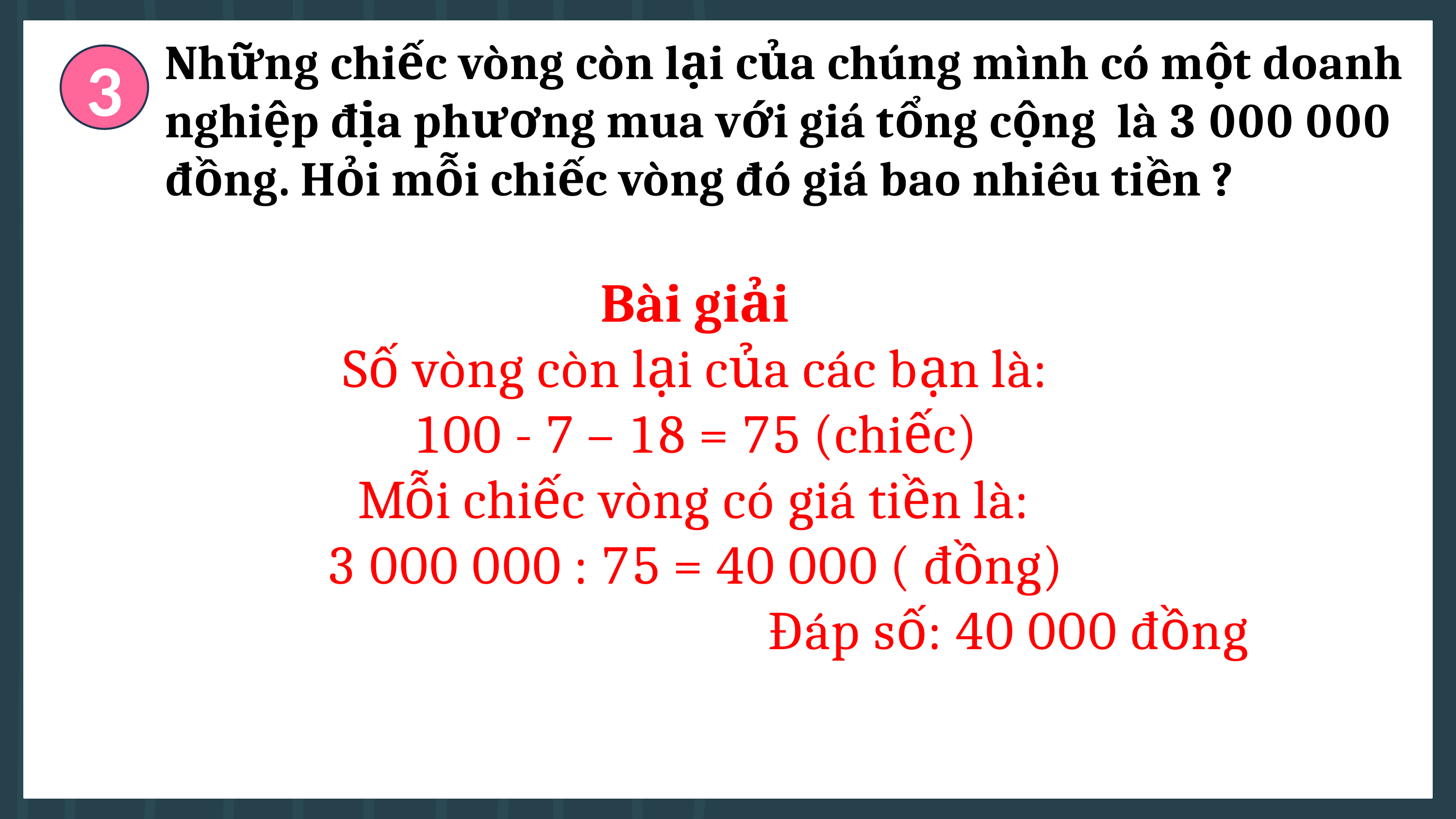

Những chiếc vòng còn lại của chúng mình có một doanh nghiệp địa phương mua với giá tổng cộng  là 3 000 000  đồng. Hỏi mỗi chiếc vòng đó giá bao nhiêu tiền ?
3
Bài giải
Số vòng còn lại của các bạn là:
100 - 7 – 18 = 75 (chiếc)
Mỗi chiếc vòng có giá tiền là:
3 000 000 : 75 = 40 000 ( đồng)
Đáp số: 40 000 đồng